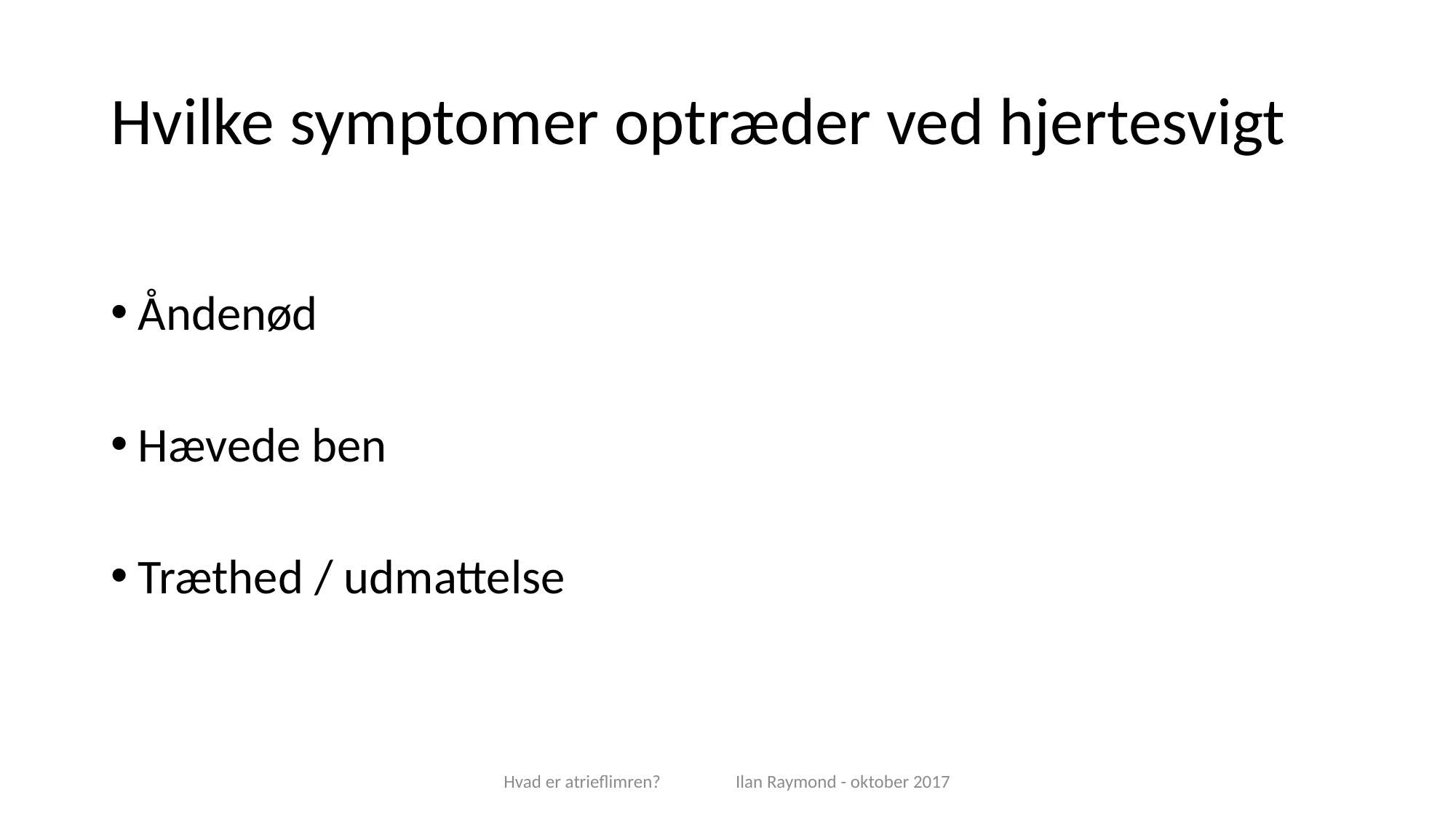

# Hvilke symptomer optræder ved hjertesvigt
Åndenød
Hævede ben
Træthed / udmattelse
Hvad er atrieflimren?                  Ilan Raymond - oktober 2017